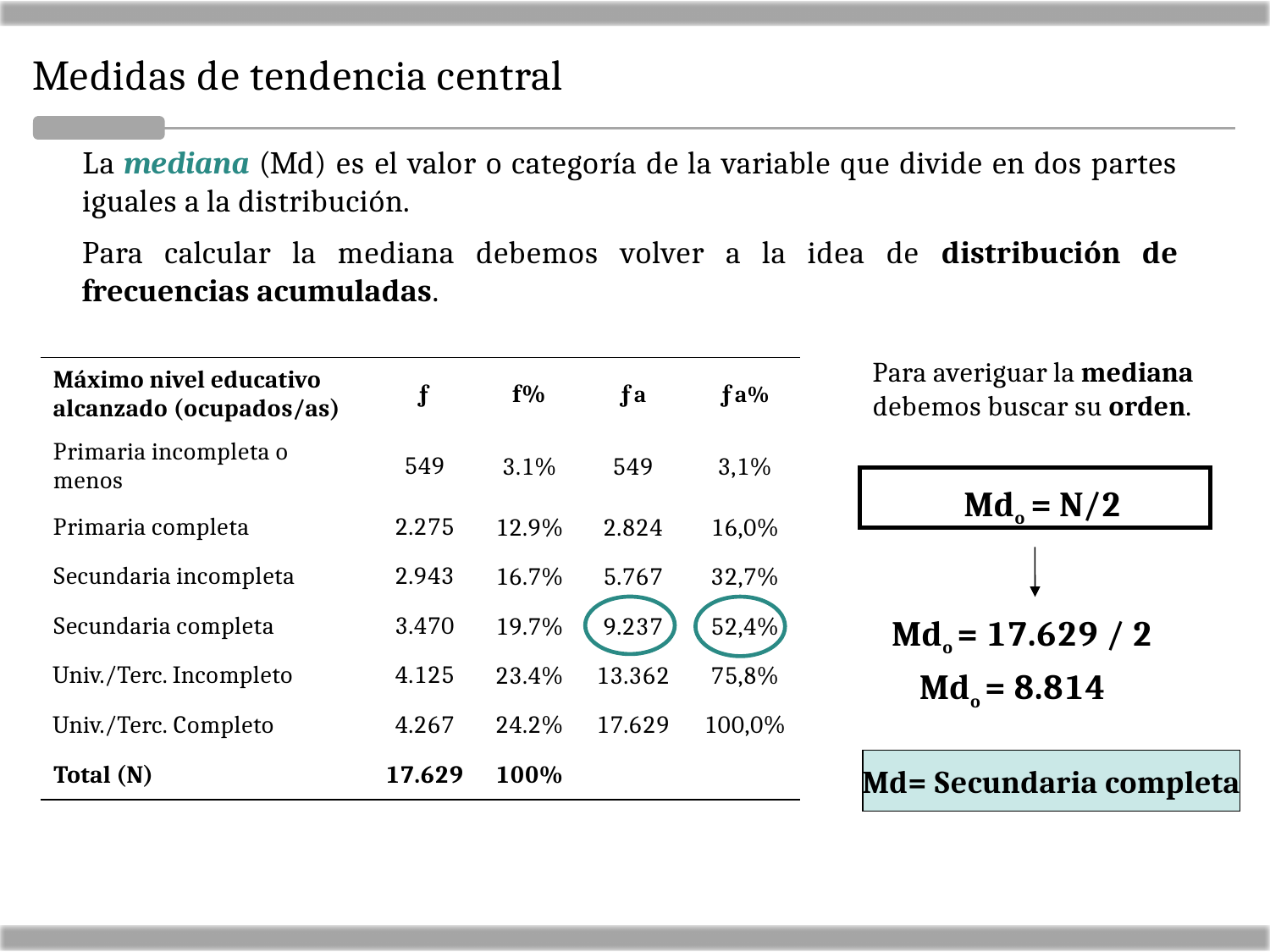

Medidas de tendencia central

La mediana (Md) es el valor o categoría de la variable que divide en dos partes iguales a la distribución.
Para calcular la mediana debemos volver a la idea de distribución de frecuencias acumuladas.
Para averiguar la mediana debemos buscar su orden.
| Máximo nivel educativo alcanzado (ocupados/as) | ƒ | f% | ƒa | ƒa% |
| --- | --- | --- | --- | --- |
| Primaria incompleta o menos | 549 | 3.1% | 549 | 3,1% |
| Primaria completa | 2.275 | 12.9% | 2.824 | 16,0% |
| Secundaria incompleta | 2.943 | 16.7% | 5.767 | 32,7% |
| Secundaria completa | 3.470 | 19.7% | 9.237 | 52,4% |
| Univ./Terc. Incompleto | 4.125 | 23.4% | 13.362 | 75,8% |
| Univ./Terc. Completo | 4.267 | 24.2% | 17.629 | 100,0% |
| Total (N) | 17.629 | 100% |  |  |
  Mdo = N/2

Mdo = 17.629 / 2
 	Mdo = 8.814
Md= Secundaria completa